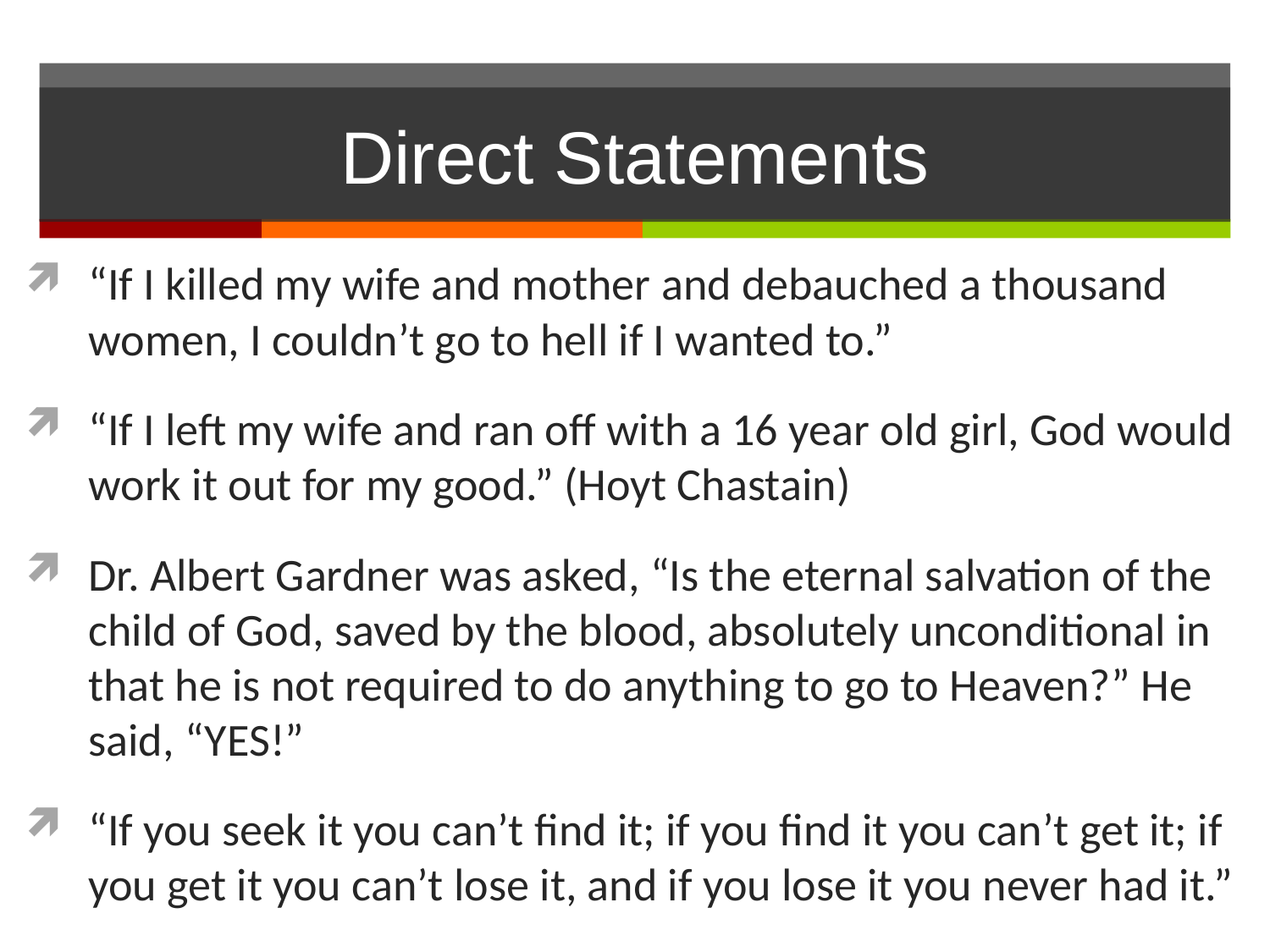

# Direct Statements
“If I killed my wife and mother and debauched a thousand women, I couldn’t go to hell if I wanted to.”
“If I left my wife and ran off with a 16 year old girl, God would work it out for my good.” (Hoyt Chastain)
Dr. Albert Gardner was asked, “Is the eternal salvation of the child of God, saved by the blood, absolutely unconditional in that he is not required to do anything to go to Heaven?” He said, “YES!”
“If you seek it you can’t find it; if you find it you can’t get it; if you get it you can’t lose it, and if you lose it you never had it.”